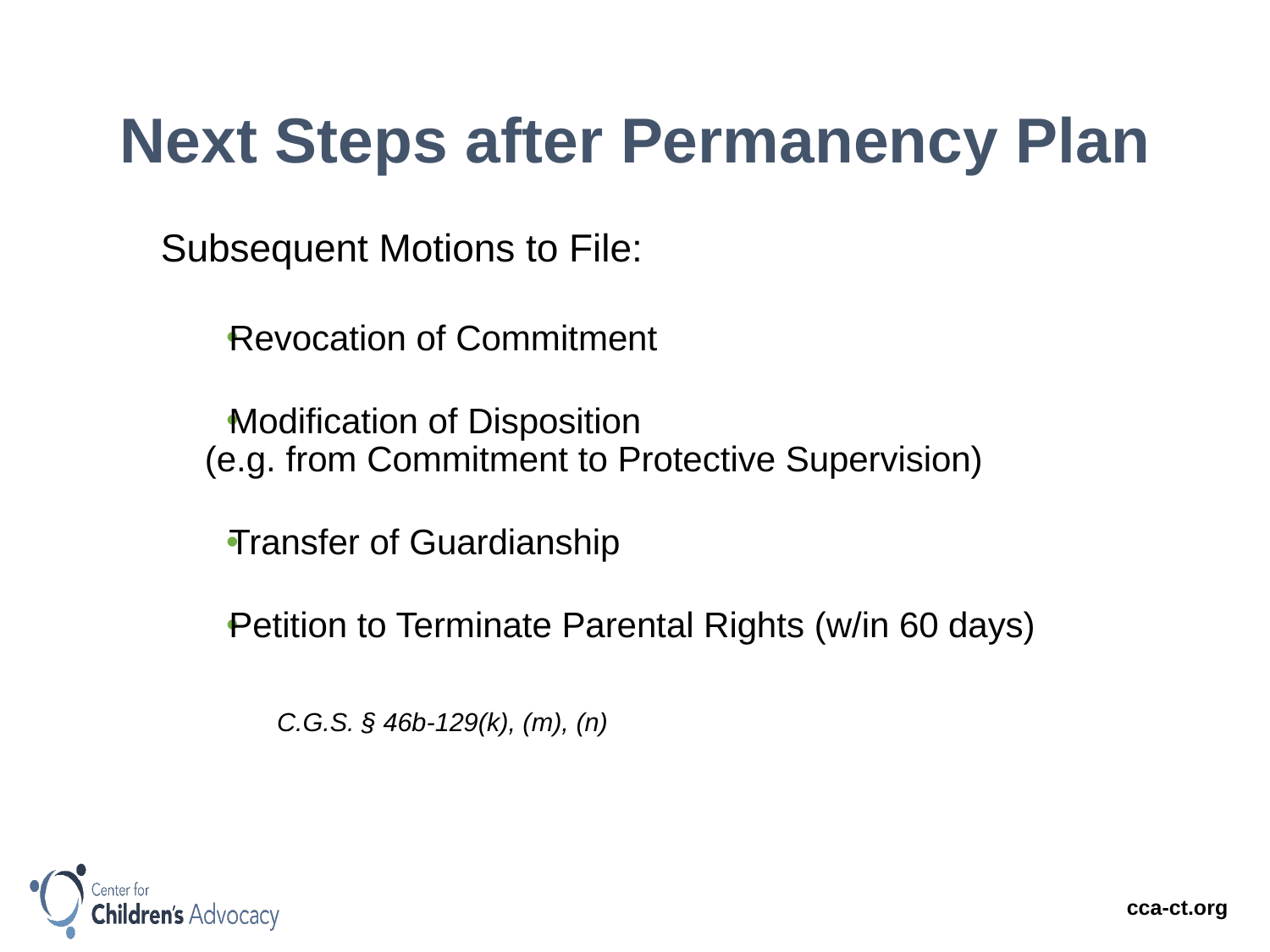

# Next Steps after Permanency Plan
Subsequent Motions to File:
Revocation of Commitment

Modification of Disposition
(e.g. from Commitment to Protective Supervision)

Transfer of Guardianship

Petition to Terminate Parental Rights (w/in 60 days)

					       C.G.S. § 46b-129(k), (m), (n)